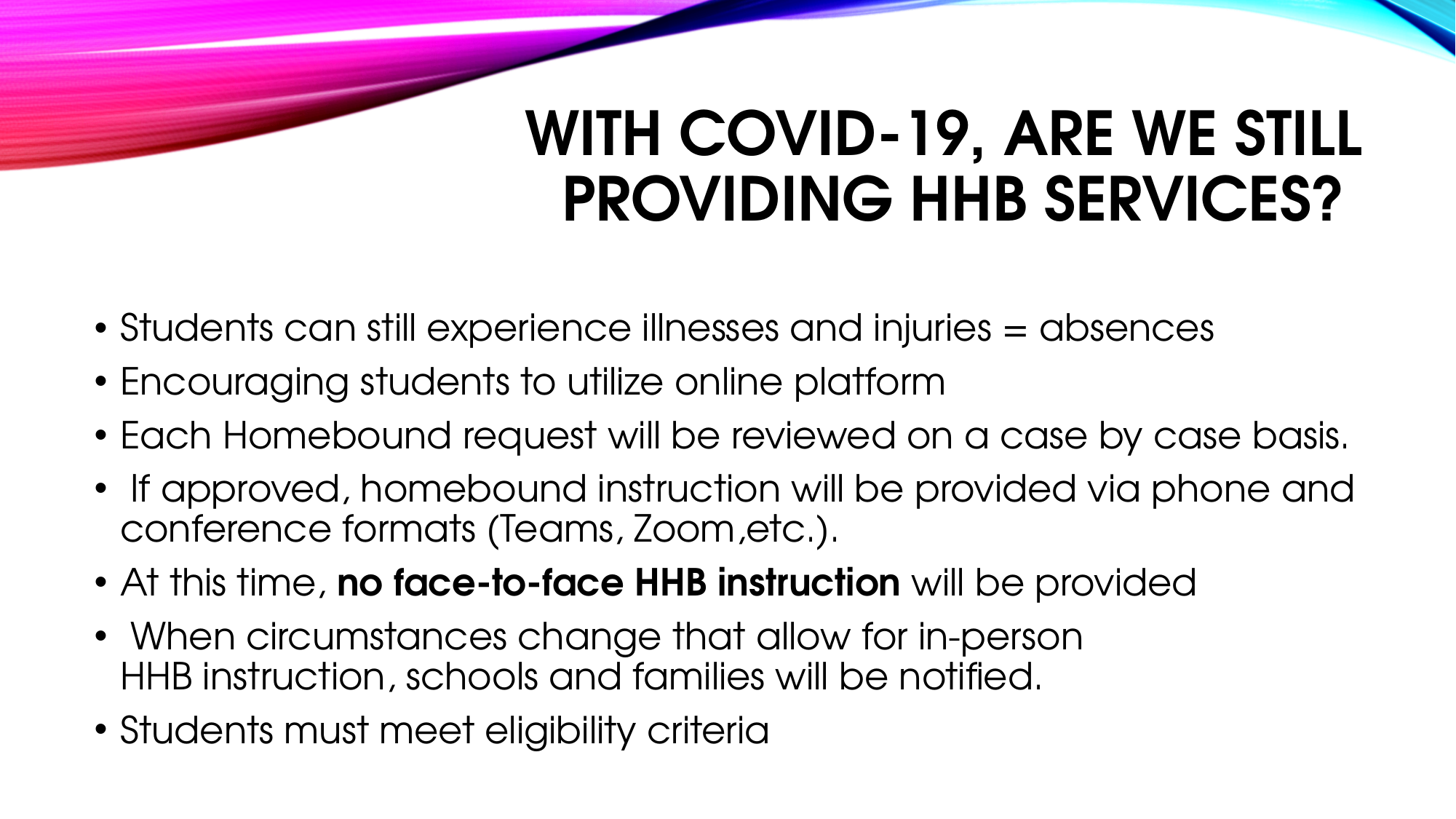

# With covid-19, are we still providing HHb Services?

Students can still experience illnesses and injuries = absences
Encouraging students to utilize online platform
Each Homebound request will be reviewed on a case by case basis.
 If approved, homebound instruction will be provided via phone and conference formats (Teams, Zoom,etc.).
At this time, no face-to-face HHB instruction will be provided
 When circumstances change that allow for in-person HHB instruction, schools and families will be notified.
Students must meet eligibility criteria